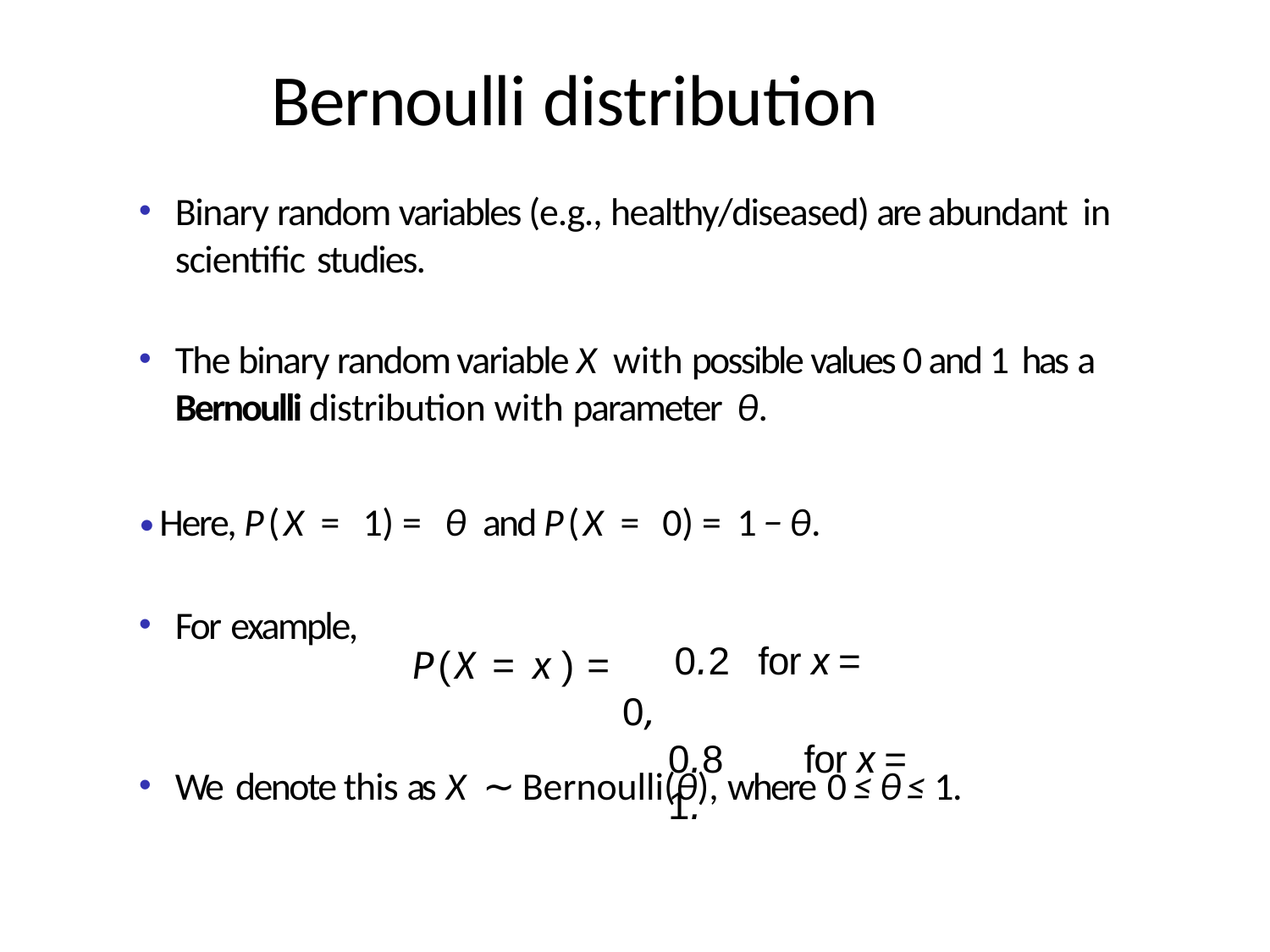

# Bernoulli distribution
Binary random variables (e.g., healthy/diseased) are abundant  in scientific studies.

The binary random variable X with possible values 0 and 1  has  a  Bernoulli distribution with parameter θ.

• Here, P(X = 1) = θ    and P(X = 0) = 1 − θ.

For example,
  0.2	for x = 0,
0.8	for x = 1.
P(X = x ) =
We  denote this as  X ∼ Bernoulli(θ), where  0 ≤ θ  ≤ 1.